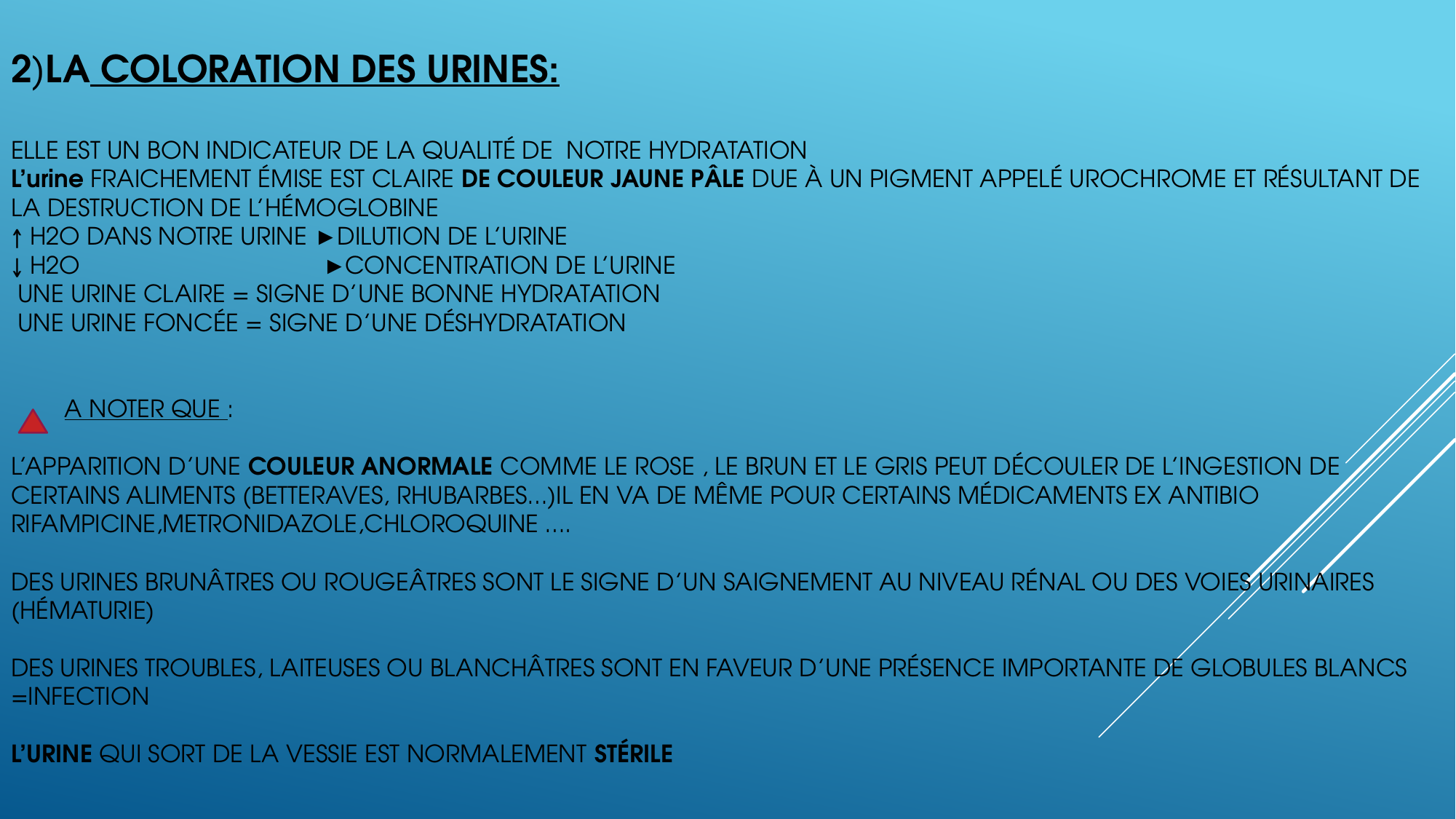

# 2)LA coloration des urines: elle est un bon indicateur DE la qualité de  NOTRE HYDRATATION L’urine fraichement émise est claire de couleur jaune pâle due à un pigment appelé urochrome et résultant de la destruction de l’hémoglobine ↑ H2O DANS NOTRE URINE ►dilution de l’urine ↓ H2O                                    ►concentration de l’urine une urine claire = signe d’une bonne hydratation une URINE FONCée = signe d’une déshydratation A noter que : l’apparition d’une couleur anormale comme le rose , le brun et le gris peut découler de l’ingestion de certains aliments (betteraves, rhubarbes…)il en va de même pour certains médicaments ex antibio rifampicine,metronidazole,chloroquine …. Des urines brunâtres ou rougeâtres sont le signe d’un saignement au niveau rénal ou des voies urinaires (hématurie) Des urines troubles, laiteuses ou blanchâtres sont en faveur d’une présence importante de GLOBULES BLANCS =infection l’urine qui sort de la vessie est normalement stérile